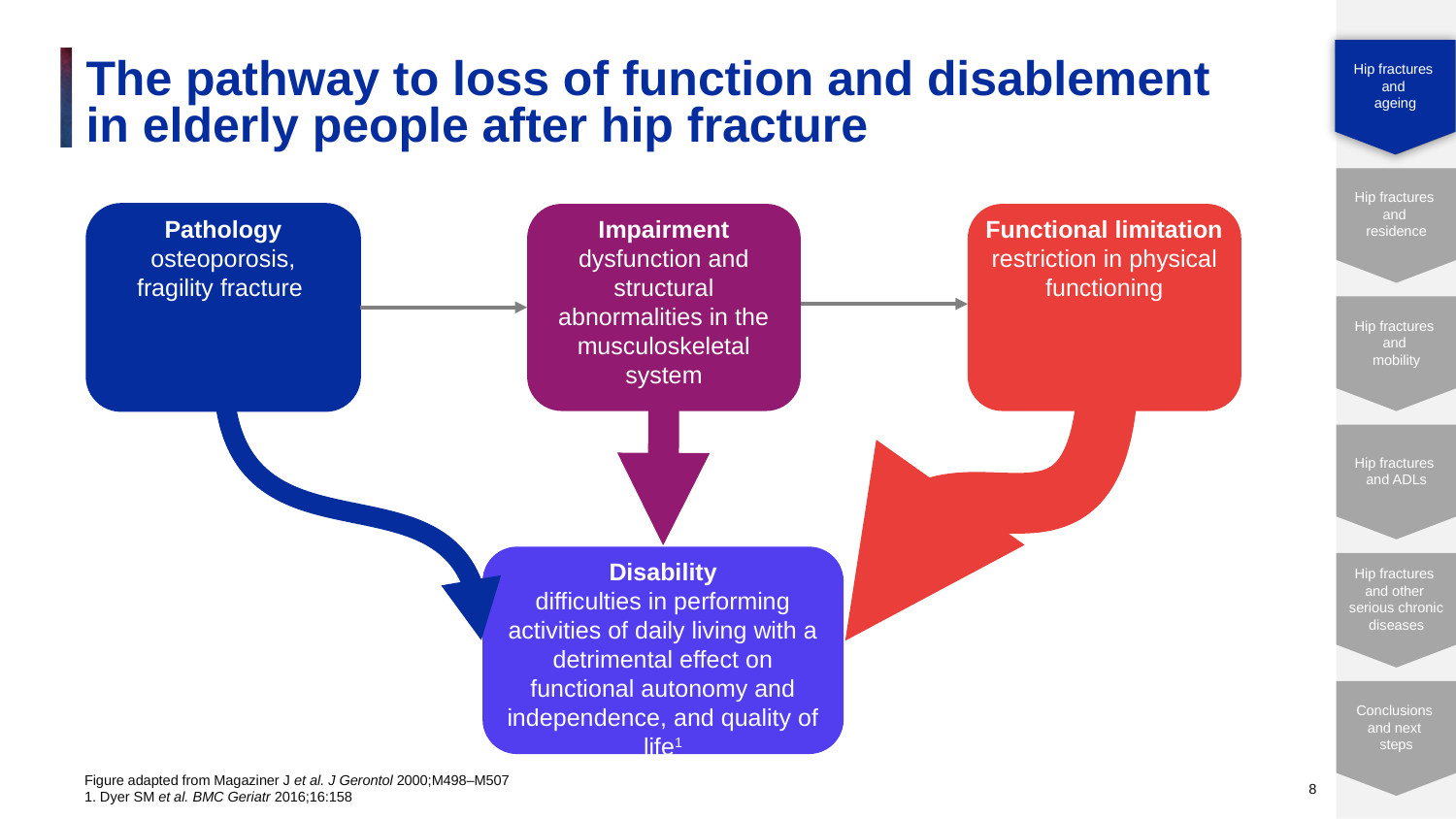

# The pathway to loss of function and disablement in elderly people after hip fracture
Hip fractures
and
ageing
Pathology
osteoporosis,
fragility fracture

Impairment
dysfunction and structural abnormalities in the musculoskeletal system
Functional limitation
restriction in physical functioning

Disability
difficulties in performing activities of daily living with a detrimental effect on functional autonomy and independence, and quality of life1
8
Figure adapted from Magaziner J et al. J Gerontol 2000;M498–M507
1. Dyer SM et al. BMC Geriatr 2016;16:158